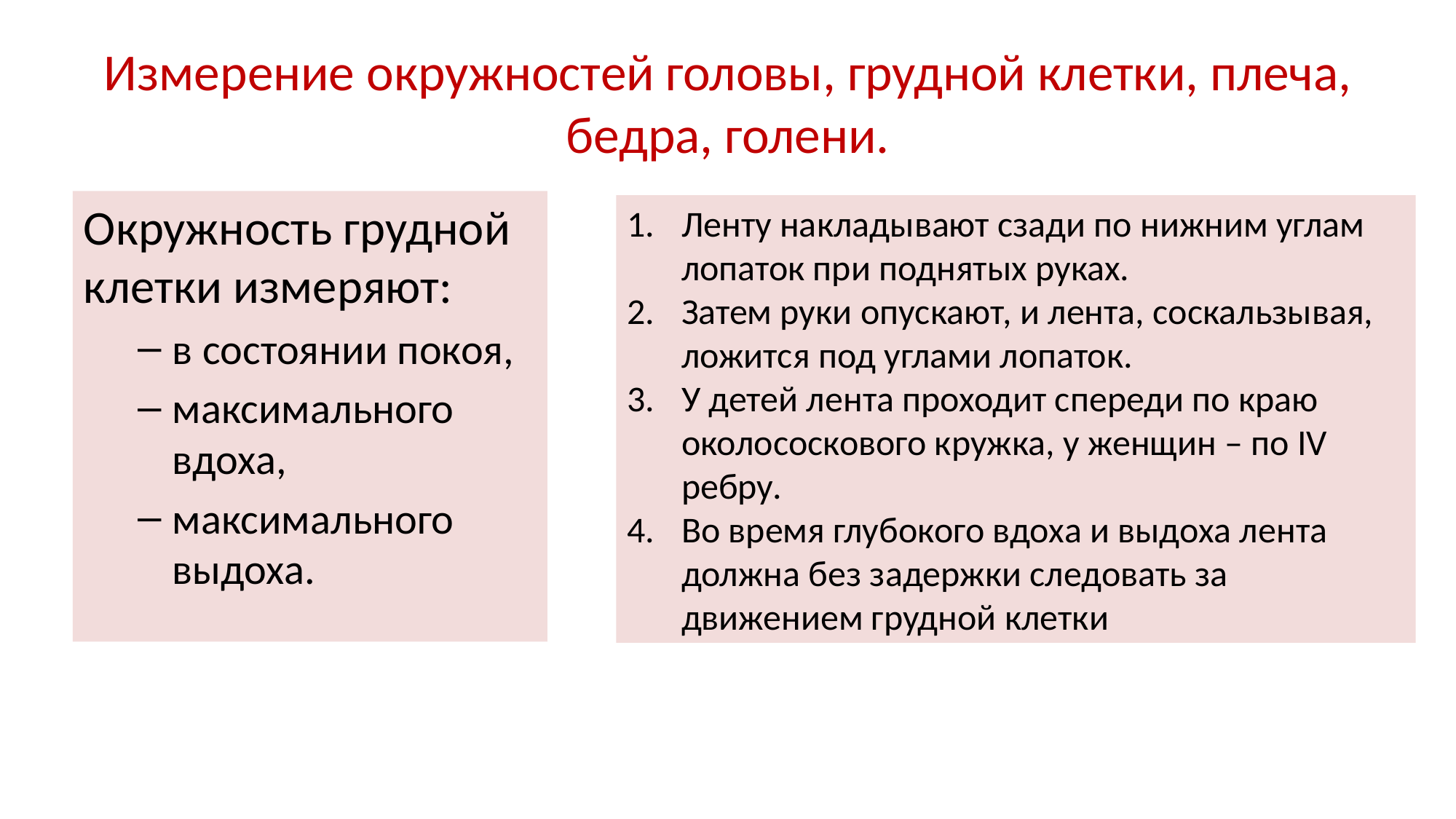

# Измерение окружностей головы, грудной клетки, плеча, бедра, голени.
Окружность грудной клетки измеряют:
в состоянии покоя,
максимального вдоха,
максимального выдоха.
Ленту накладывают сзади по нижним углам лопаток при поднятых руках.
Затем руки опускают, и лента, соскальзывая, ложится под углами лопаток.
У детей лента проходит спереди по краю околососкового кружка, у женщин – по IV ребру.
Во время глубокого вдоха и выдоха лента должна без задержки следовать за движением грудной клетки